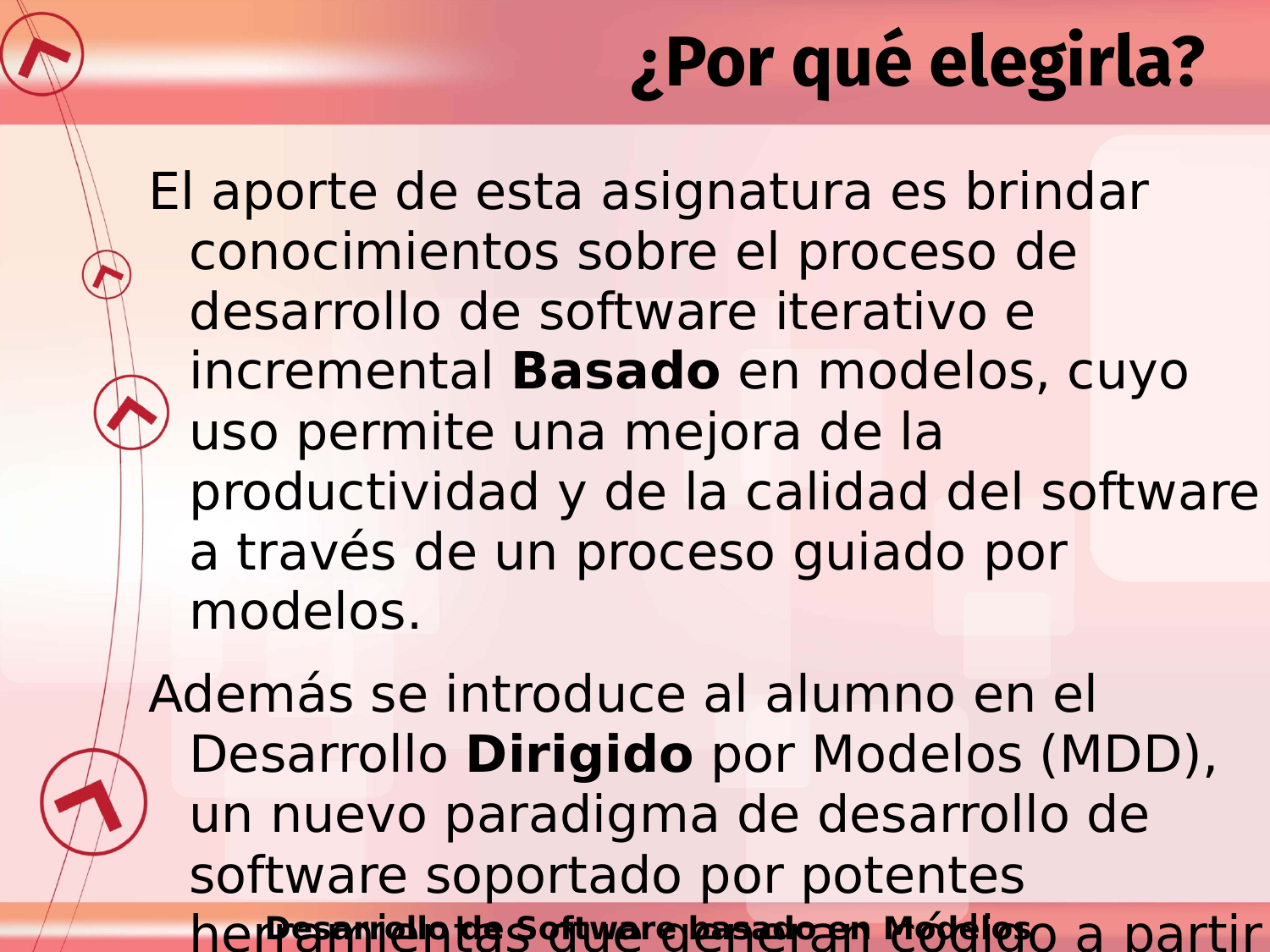

# ¿Por qué elegirla?
El aporte de esta asignatura es brindar conocimientos sobre el proceso de desarrollo de software iterativo e incremental Basado en modelos, cuyo uso permite una mejora de la productividad y de la calidad del software a través de un proceso guiado por modelos.
Además se introduce al alumno en el Desarrollo Dirigido por Modelos (MDD), un nuevo paradigma de desarrollo de software soportado por potentes herramientas que generan código a partir de modelos y Transformaciones de modelos.
.
Desarrollo de Software basado en Modelos